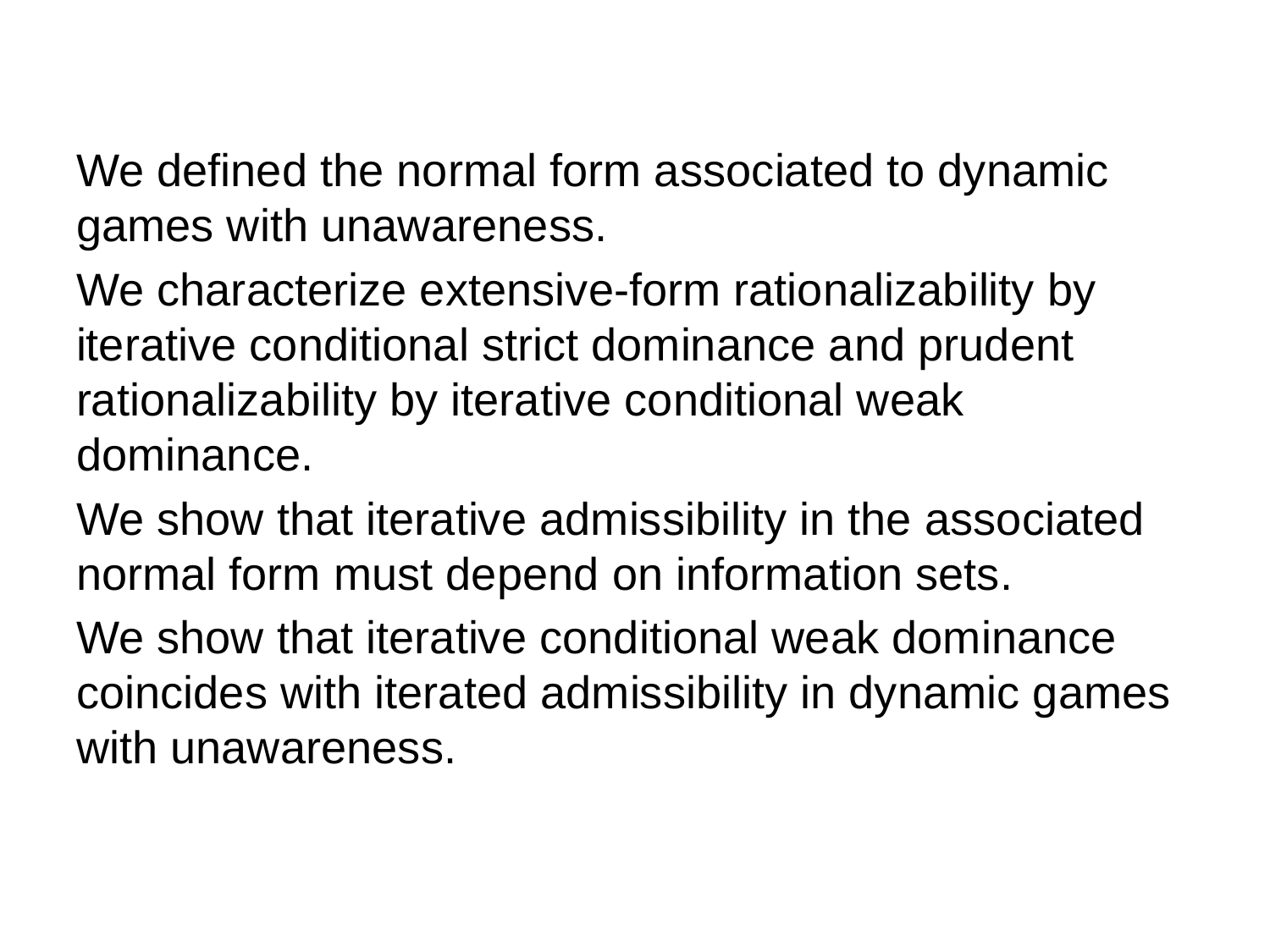

We defined the normal form associated to dynamic games with unawareness.
We characterize extensive-form rationalizability by iterative conditional strict dominance and prudent rationalizability by iterative conditional weak dominance.
We show that iterative admissibility in the associated normal form must depend on information sets.
We show that iterative conditional weak dominance coincides with iterated admissibility in dynamic games with unawareness.